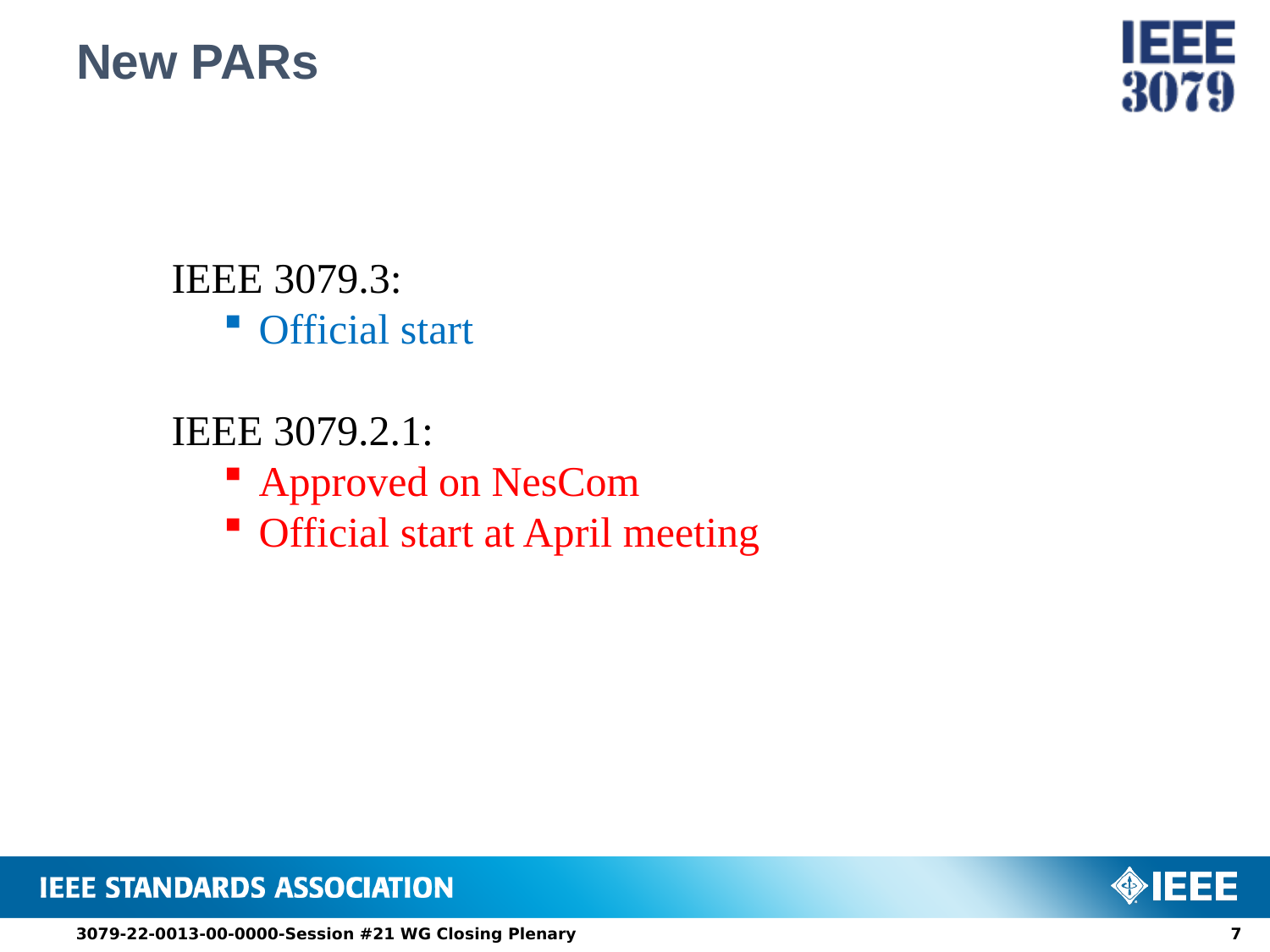

# New PARs
IEEE 3079.3:
Official start

IEEE 3079.2.1:
Approved on NesCom
Official start at April meeting
3079-22-0013-00-0000-Session #21 WG Closing Plenary
7